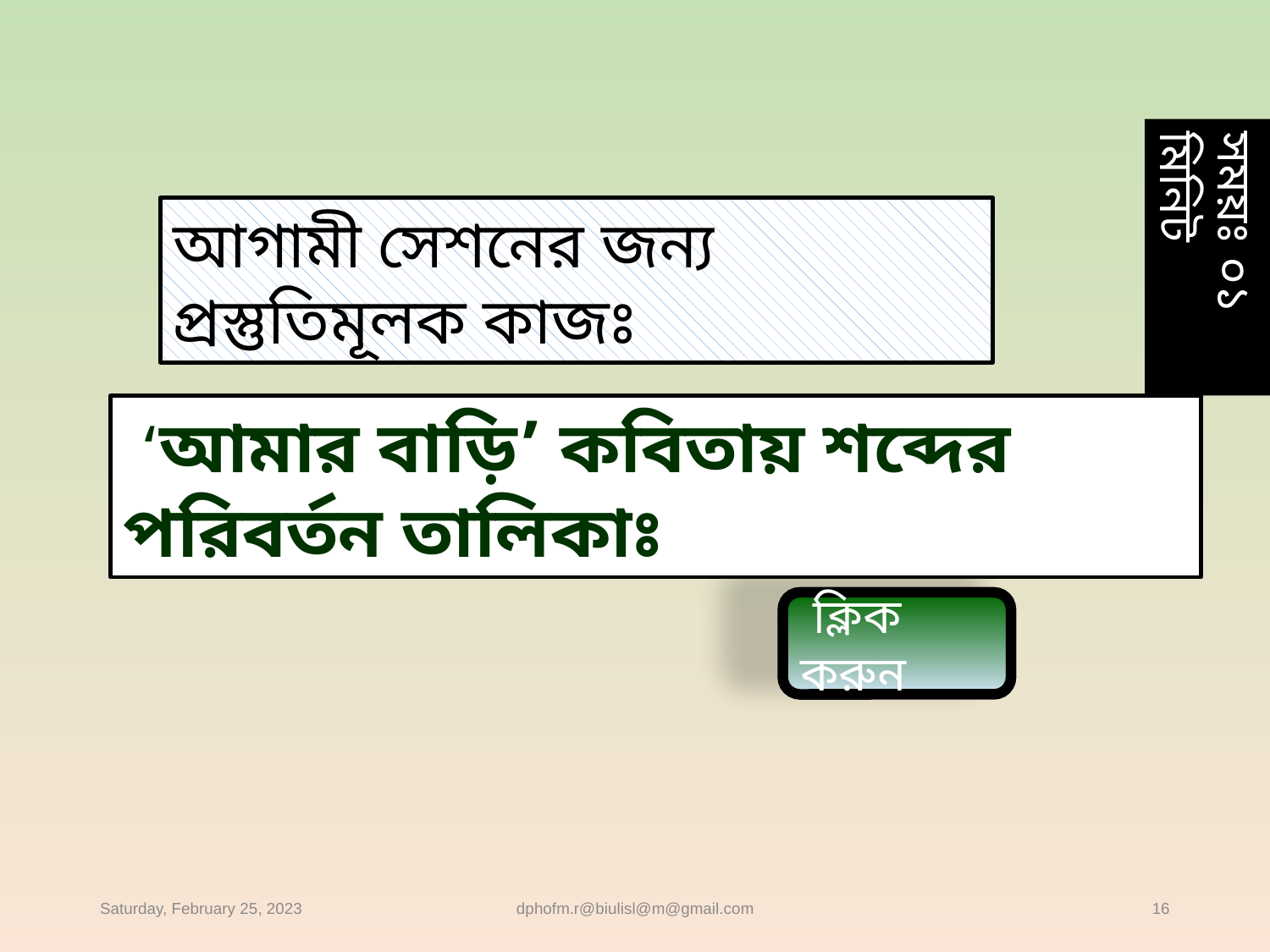

আগামী সেশনের জন্য প্রস্তুতিমূলক কাজঃ
সময়ঃ ০১ মিনিট
 ‘আমার বাড়ি’ কবিতায় শব্দের পরিবর্তন তালিকাঃ
 ক্লিক করুন
Saturday, February 25, 2023
dphofm.r@biulisl@m@gmail.com
16